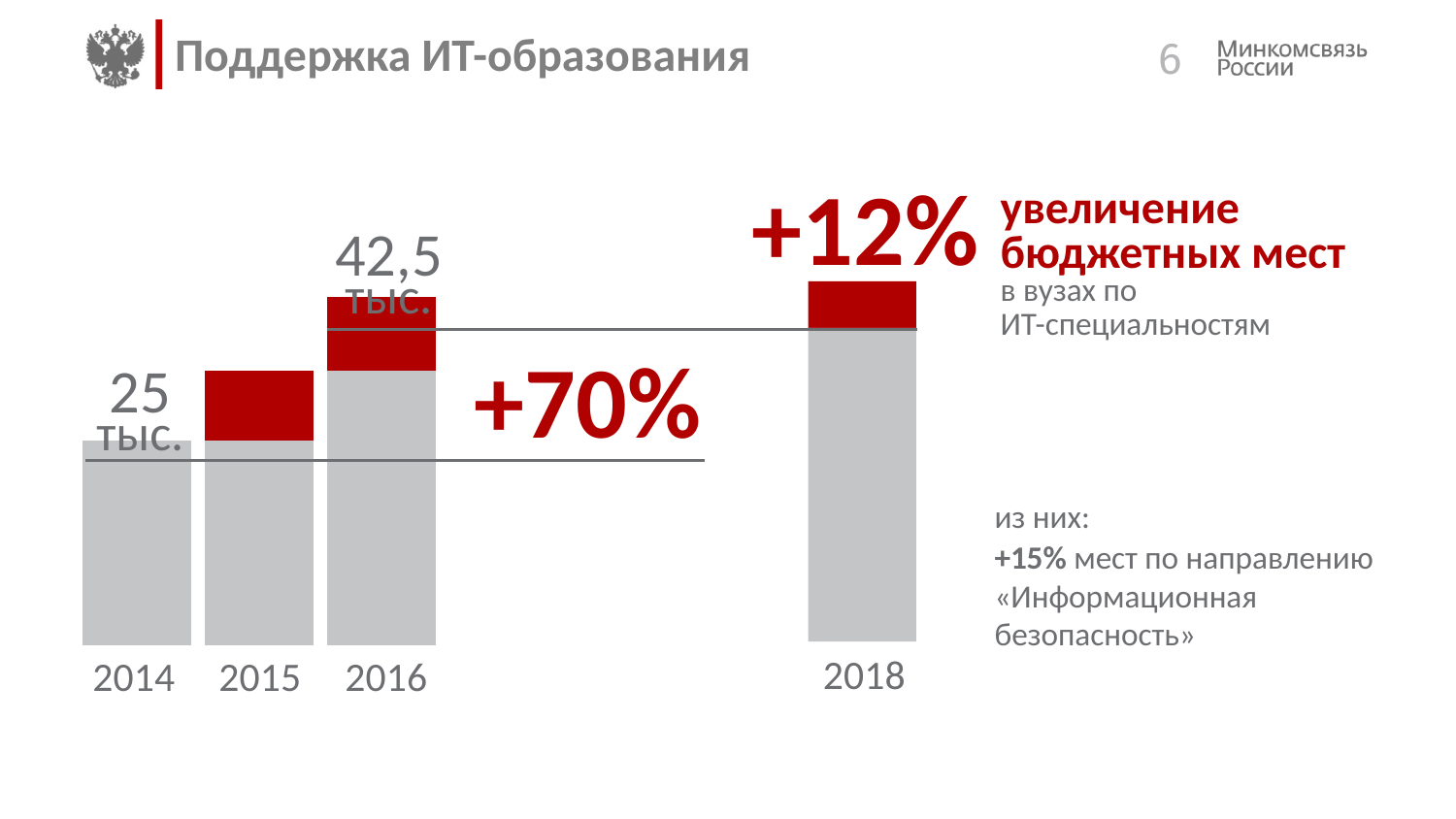

# Поддержка ИТ-образования
 6
+12%
увеличение бюджетных мест в вузах по
ИТ-специальностям
42,5
тыс.

### Chart

| Category | Ряд 1 | 2 |
|---|---|---|
| 2014 | 25000.0 | 0.0 |
| 2015 | 25000.0 | 8500.0 |
| 2016 | 33500.0 | 9000.0 |

+70%
25
тыс.
из них:
+15% мест по направлению
«Информационная безопасность»
2018
2014
2015
2016